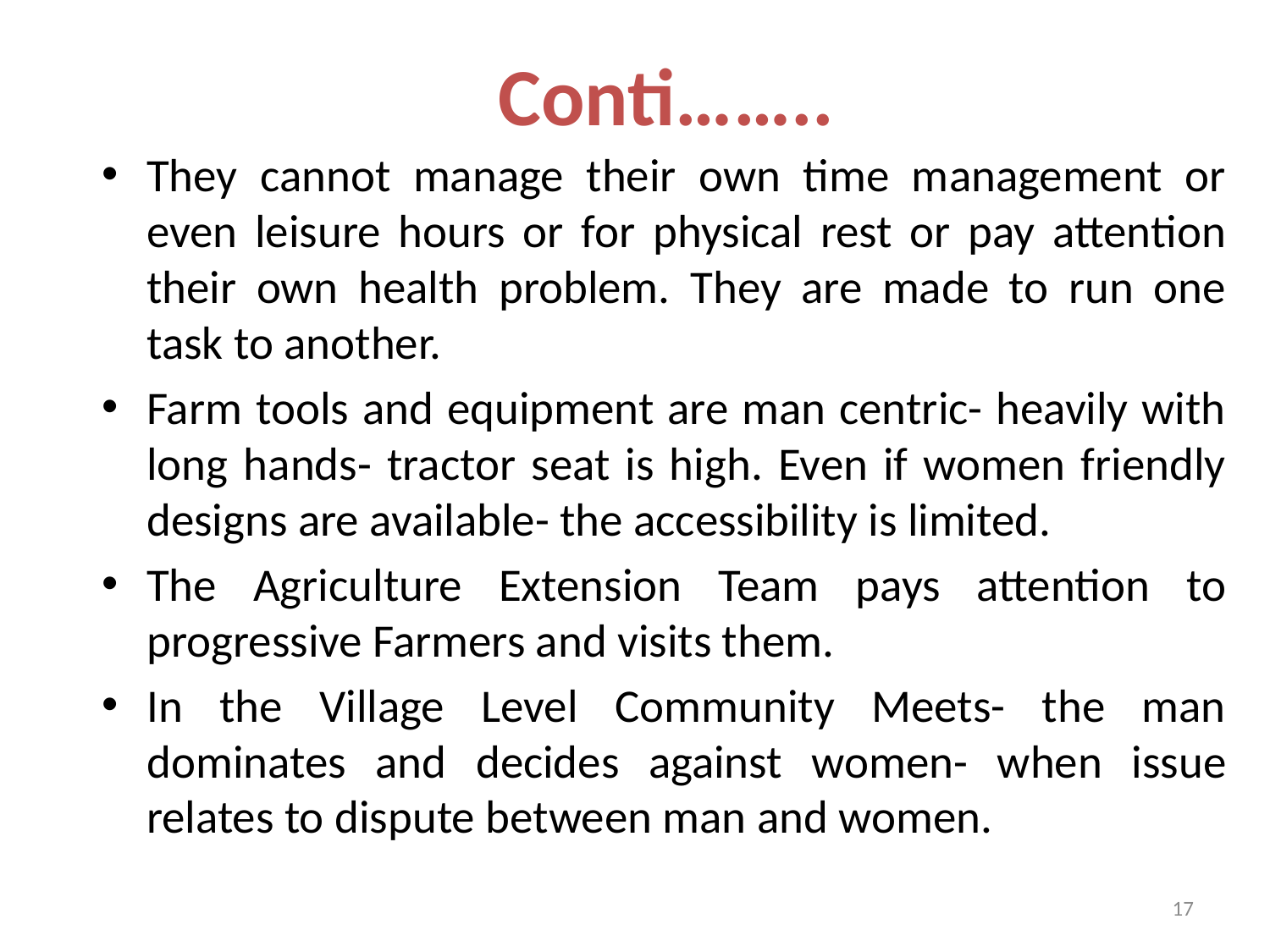

# Conti……..
They cannot manage their own time management or even leisure hours or for physical rest or pay attention their own health problem. They are made to run one task to another.
Farm tools and equipment are man centric- heavily with long hands- tractor seat is high. Even if women friendly designs are available- the accessibility is limited.
The Agriculture Extension Team pays attention to progressive Farmers and visits them.
In the Village Level Community Meets- the man dominates and decides against women- when issue relates to dispute between man and women.

17